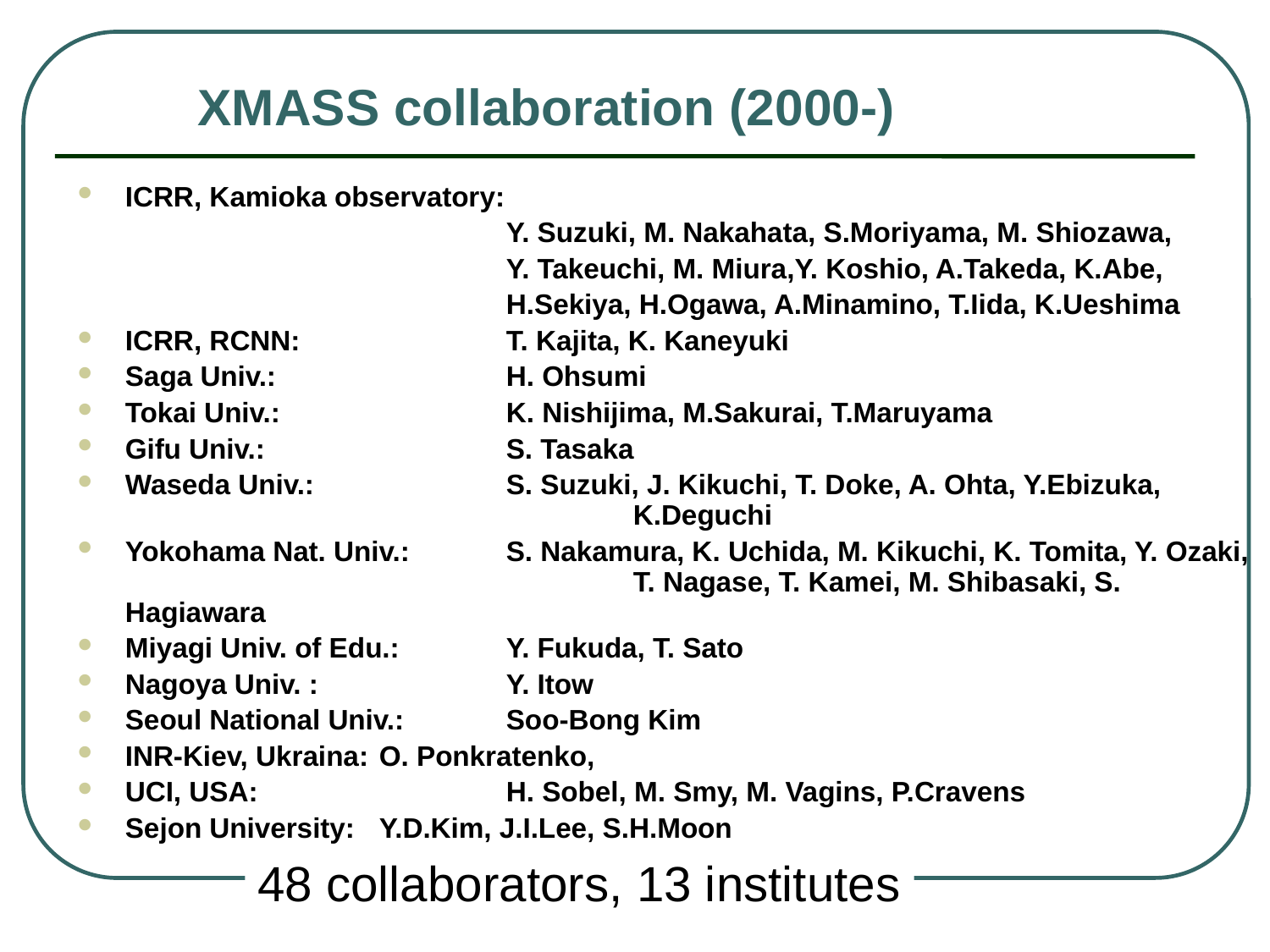

# XMASS collaboration (2000-)

ICRR, Kamioka observatory:
				Y. Suzuki, M. Nakahata, S.Moriyama, M. Shiozawa,
				Y. Takeuchi, M. Miura,Y. Koshio, A.Takeda, K.Abe,
				H.Sekiya, H.Ogawa, A.Minamino, T.Iida, K.Ueshima
ICRR, RCNN: 		T. Kajita, K. Kaneyuki
Saga Univ.:		H. Ohsumi
Tokai Univ.:		K. Nishijima, M.Sakurai, T.Maruyama
Gifu Univ.:		S. Tasaka
Waseda Univ.:		S. Suzuki, J. Kikuchi, T. Doke, A. Ohta, Y.Ebizuka, 				K.Deguchi
Yokohama Nat. Univ.:	S. Nakamura, K. Uchida, M. Kikuchi, K. Tomita, Y. Ozaki, 				T. Nagase, T. Kamei, M. Shibasaki, S. Hagiawara
Miyagi Univ. of Edu.:	Y. Fukuda, T. Sato
Nagoya Univ. :		Y. Itow
Seoul National Univ.:	Soo-Bong Kim
INR-Kiev, Ukraina:	O. Ponkratenko,
UCI, USA:		H. Sobel, M. Smy, M. Vagins, P.Cravens
Sejon University:	Y.D.Kim, J.I.Lee, S.H.Moon

48 collaborators, 13 institutes